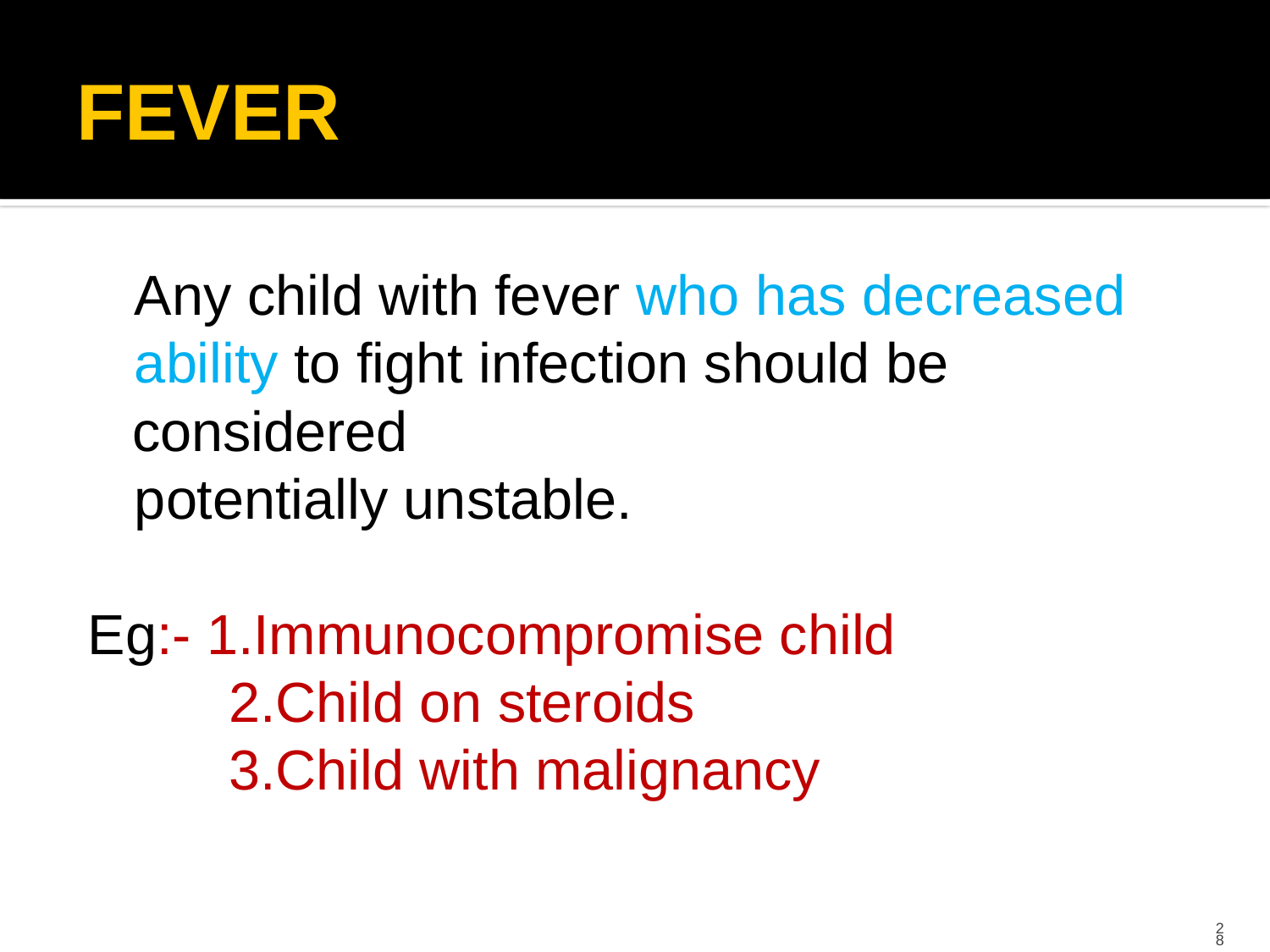

# FEVER
   Any child with fever who has decreased
   ability to fight infection should be considered
   potentially unstable.

Eg:- 1.Immunocompromise child
         2.Child on steroids
         3.Child with malignancy

28